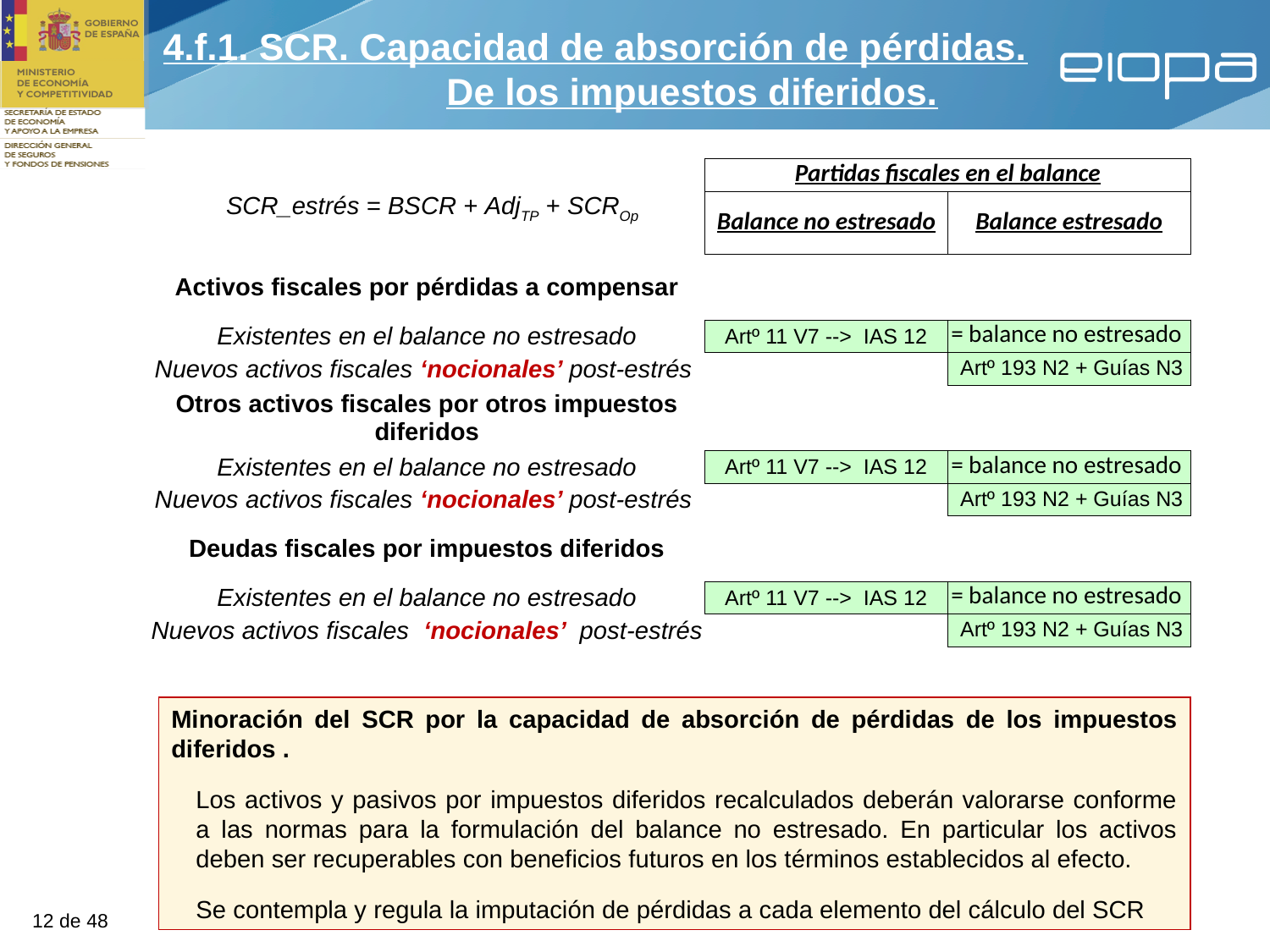

4.f.1. SCR. Capacidad de absorción de pérdidas.
De los impuestos diferidos.
|  |  |  | Partidas fiscales en el balance |  |
| --- | --- | --- | --- | --- |
| SCR\_estrés = BSCR + AdjTP + SCROp |  |  | Balance no estresado | Balance estresado |
|  |  |  |  |  |
| Activos fiscales por pérdidas a compensar |  |  |  |  |
|  |  |  |  |  |
| Existentes en el balance no estresado |  |  | Artº 11 V7 -->  IAS 12 | = balance no estresado |
| Nuevos activos fiscales ‘nocionales’ post-estrés |  |  |  | Artº 193 N2 + Guías N3 |
|  |  |  |  |  |
|  |  |  |  |  |
|  |  |  |  |  |
|  |  |  |  |  |
|  |  |  |  |  |
|  |  |  |  |  |
|  |  |  |  |  |
|  |  |  |  |  |
|  |  |  | Partidas fiscales en el balance |  |
| --- | --- | --- | --- | --- |
| SCR\_estrés = BSCR + AdjTP + SCROp |  |  | Balance no estresado | Balance estresado |
|  |  |  |  |  |
| Activos fiscales por pérdidas a compensar |  |  |  |  |
|  |  |  |  |  |
| Existentes en el balance no estresado |  |  | Artº 11 V7 -->  IAS 12 | = balance no estresado |
| Nuevos activos fiscales ‘nocionales’ post-estrés |  |  |  | Artº 193 N2 + Guías N3 |
| Otros activos fiscales por otros impuestos diferidos |  |  |  |  |
|  |  |  |  |  |
| Existentes en el balance no estresado |  |  | Artº 11 V7 -->  IAS 12 | = balance no estresado |
| Nuevos activos fiscales ‘nocionales’ post-estrés |  |  |  | Artº 193 N2 + Guías N3 |
|  |  |  |  |  |
|  |  |  |  |  |
|  |  |  |  |  |
|  |  |  |  |  |
|  |  |  | Partidas fiscales en el balance |  |
| --- | --- | --- | --- | --- |
| SCR\_estrés = BSCR + AdjTP + SCROp |  |  | Balance no estresado | Balance estresado |
|  |  |  |  |  |
| Activos fiscales por pérdidas a compensar |  |  |  |  |
|  |  |  |  |  |
| Existentes en el balance no estresado |  |  | Artº 11 V7 -->  IAS 12 | = balance no estresado |
| Nuevos activos fiscales ‘nocionales’ post-estrés |  |  |  | Artº 193 N2 + Guías N3 |
| Otros activos fiscales por otros impuestos diferidos |  |  |  |  |
|  |  |  |  |  |
| Existentes en el balance no estresado |  |  | Artº 11 V7 -->  IAS 12 | = balance no estresado |
| Nuevos activos fiscales ‘nocionales’ post-estrés |  |  |  | Artº 193 N2 + Guías N3 |
| Deudas fiscales por impuestos diferidos |  |  |  |  |
|  |  |  |  |  |
| Existentes en el balance no estresado |  |  | Artº 11 V7 -->  IAS 12 | = balance no estresado |
| Nuevos activos fiscales ‘nocionales’ post-estrés |  |  |  | Artº 193 N2 + Guías N3 |
Minoración del SCR por la capacidad de absorción de pérdidas de los impuestos diferidos .
Los activos y pasivos por impuestos diferidos recalculados deberán valorarse conforme a las normas para la formulación del balance no estresado. En particular los activos deben ser recuperables con beneficios futuros en los términos establecidos al efecto.
Se contempla y regula la imputación de pérdidas a cada elemento del cálculo del SCR